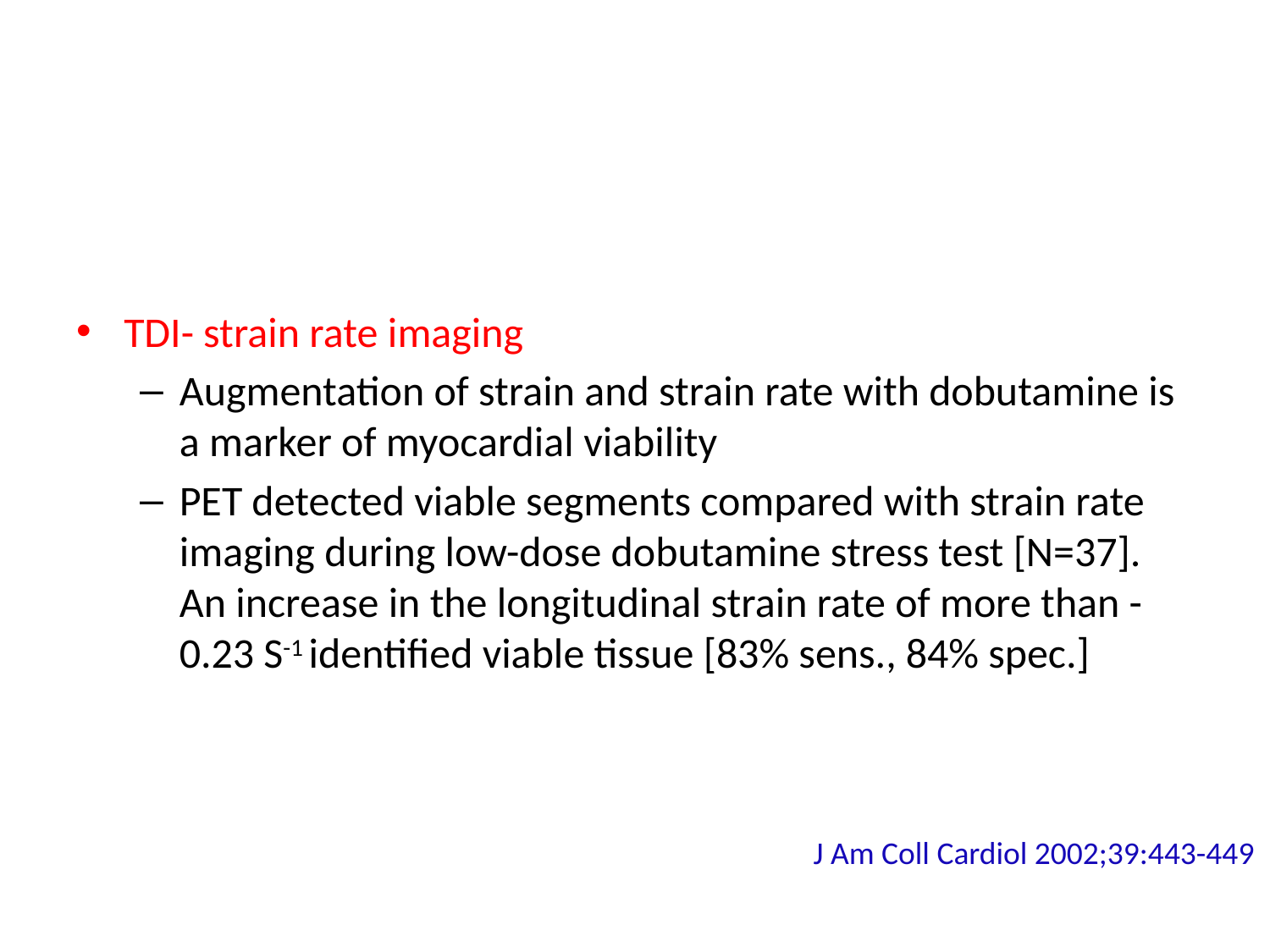

#

TDI- strain rate imaging
Augmentation of strain and strain rate with dobutamine is a marker of myocardial viability
PET detected viable segments compared with strain rate imaging during low-dose dobutamine stress test [N=37]. An increase in the longitudinal strain rate of more than -0.23 S-1 identified viable tissue [83% sens., 84% spec.]

J Am Coll Cardiol 2002;39:443-449